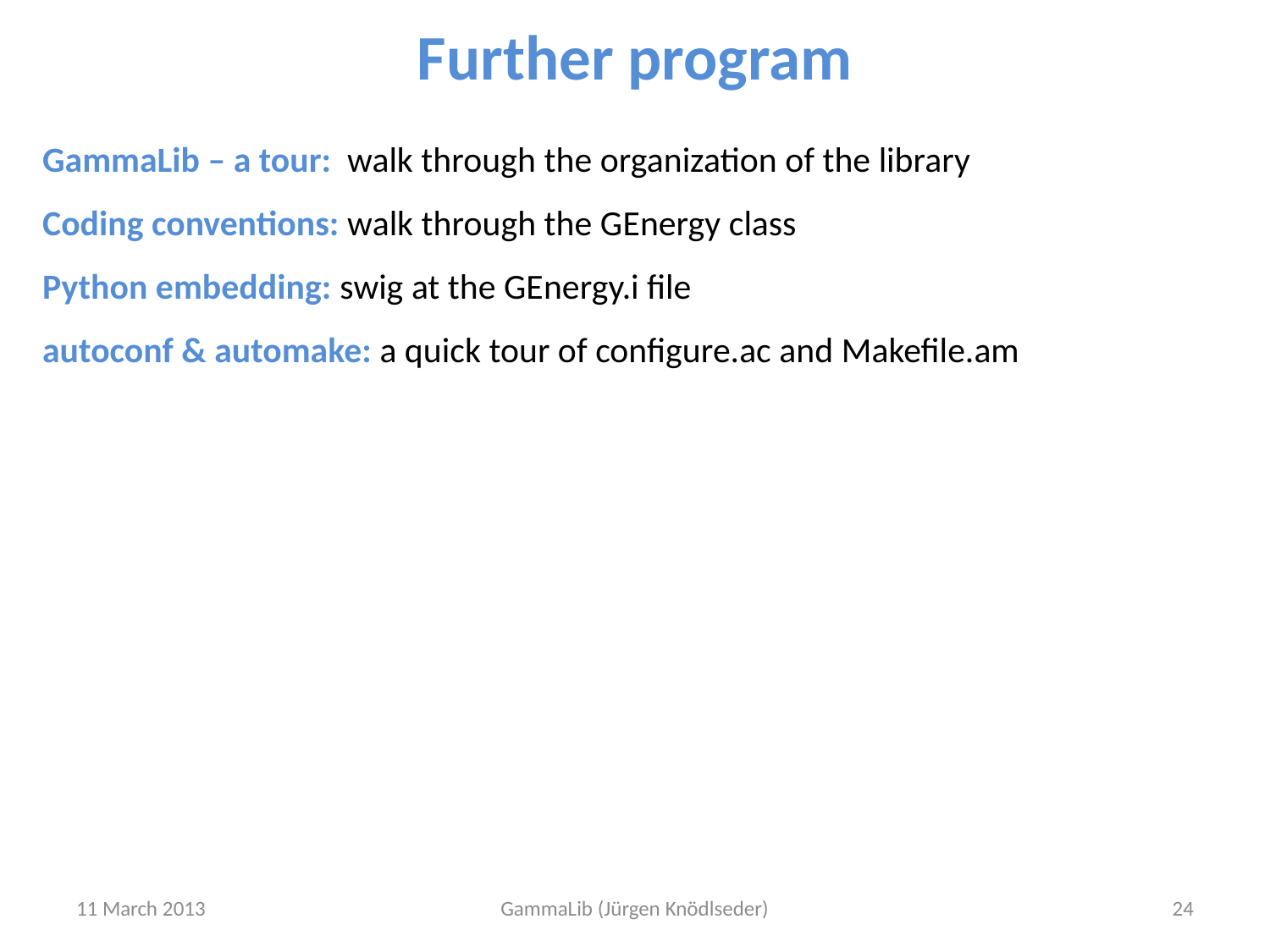

# Further program
GammaLib – a tour:  walk through the organization of the library

Coding conventions: walk through the GEnergy class

Python embedding: swig at the GEnergy.i file

autoconf & automake: a quick tour of configure.ac and Makefile.am

11 March 2013
GammaLib (Jürgen Knödlseder)
24